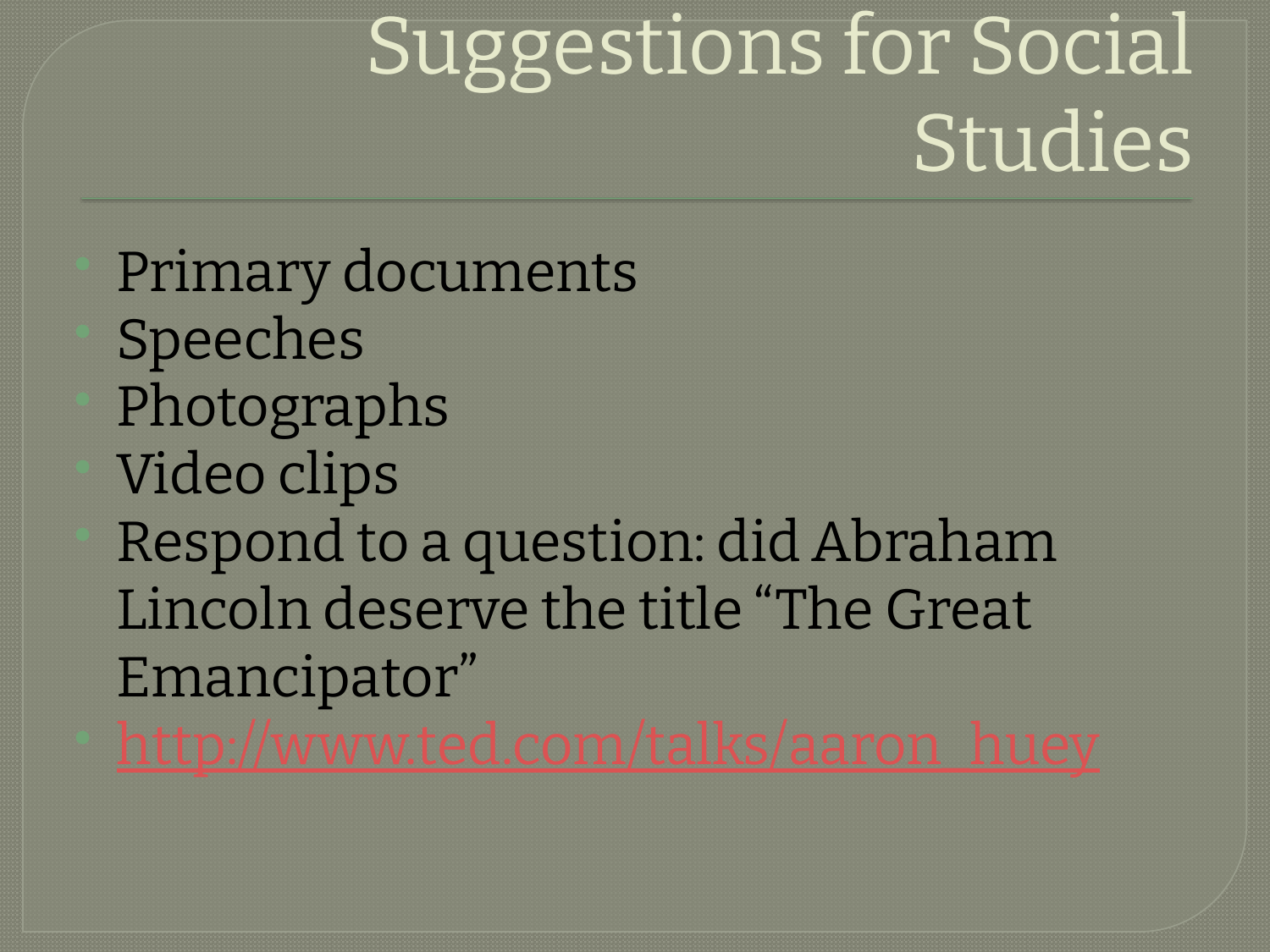

# Suggestions for Social Studies
Primary documents
Speeches
Photographs
Video clips
Respond to a question: did Abraham Lincoln deserve the title “The Great Emancipator”
http://www.ted.com/talks/aaron_huey